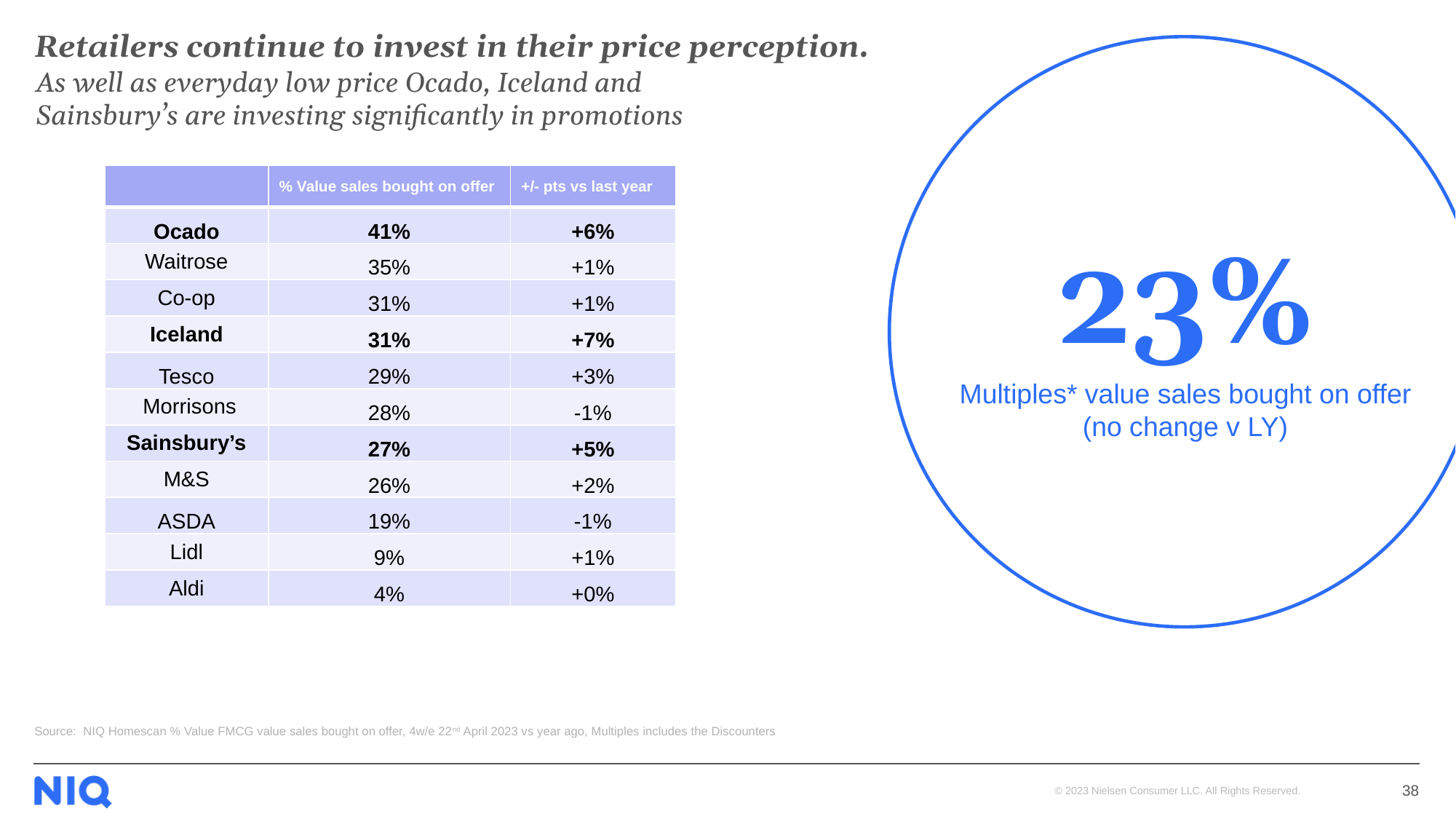

# Retailers continue to invest in their price perception.
As well as everyday low price Ocado, Iceland and Sainsbury’s are investing significantly in promotions
|  | % Value sales bought on offer | +/- pts vs last year |
| --- | --- | --- |
| Ocado | 41% | +6% |
| Waitrose | 35% | +1% |
| Co-op | 31% | +1% |
| Iceland | 31% | +7% |
| Tesco | 29% | +3% |
| Morrisons | 28% | -1% |
| Sainsbury’s | 27% | +5% |
| M&S | 26% | +2% |
| ASDA | 19% | -1% |
| Lidl | 9% | +1% |
| Aldi | 4% | +0% |
23%
Multiples* value sales bought on offer (no change v LY)
Source:  NIQ Homescan % Value FMCG value sales bought on offer, 4w/e 22nd April 2023 vs year ago, Multiples includes the Discounters

38